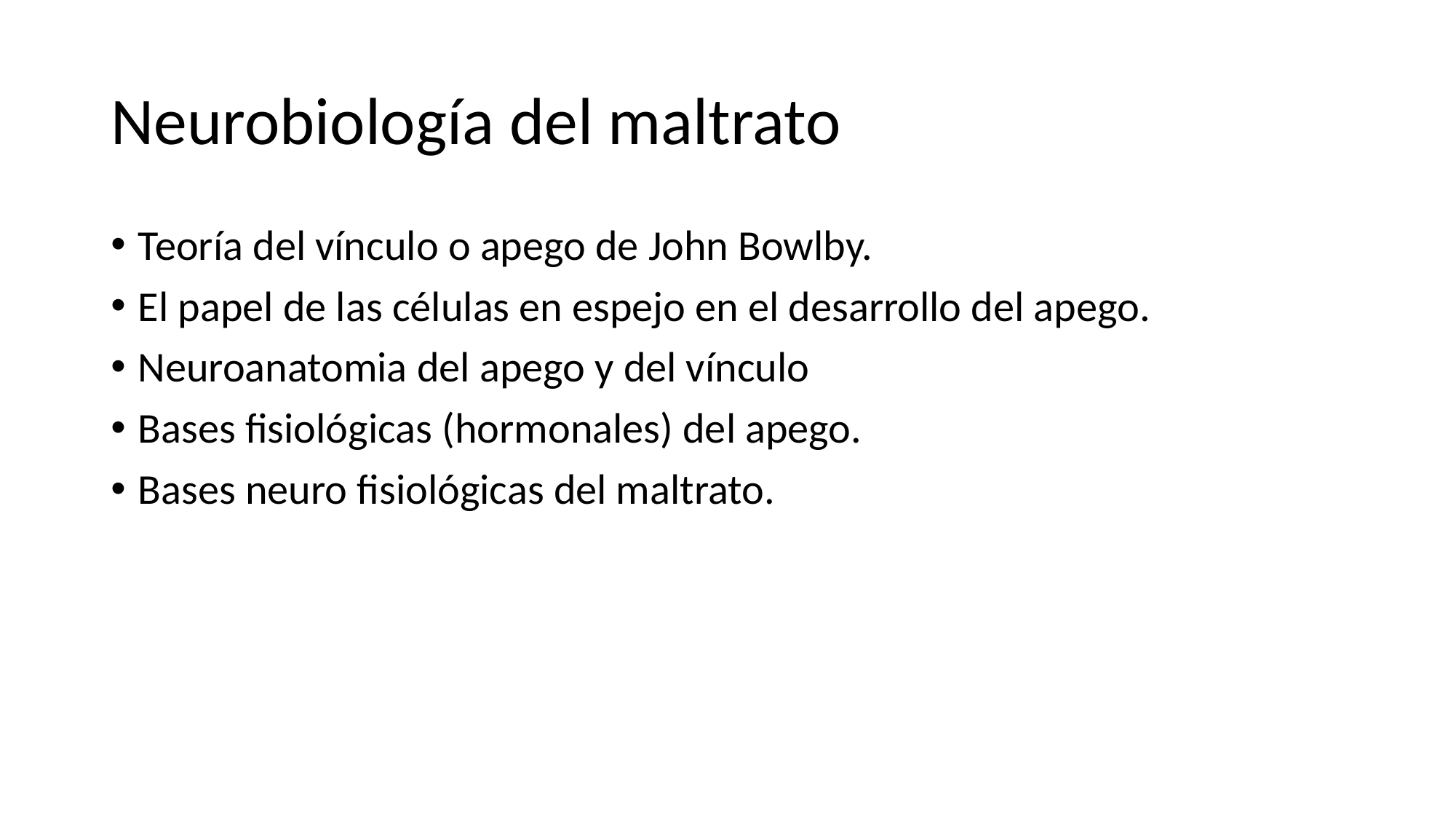

# Neurobiología del maltrato
Teoría del vínculo o apego de John Bowlby.
El papel de las células en espejo en el desarrollo del apego.
Neuroanatomia del apego y del vínculo
Bases fisiológicas (hormonales) del apego.
Bases neuro fisiológicas del maltrato.